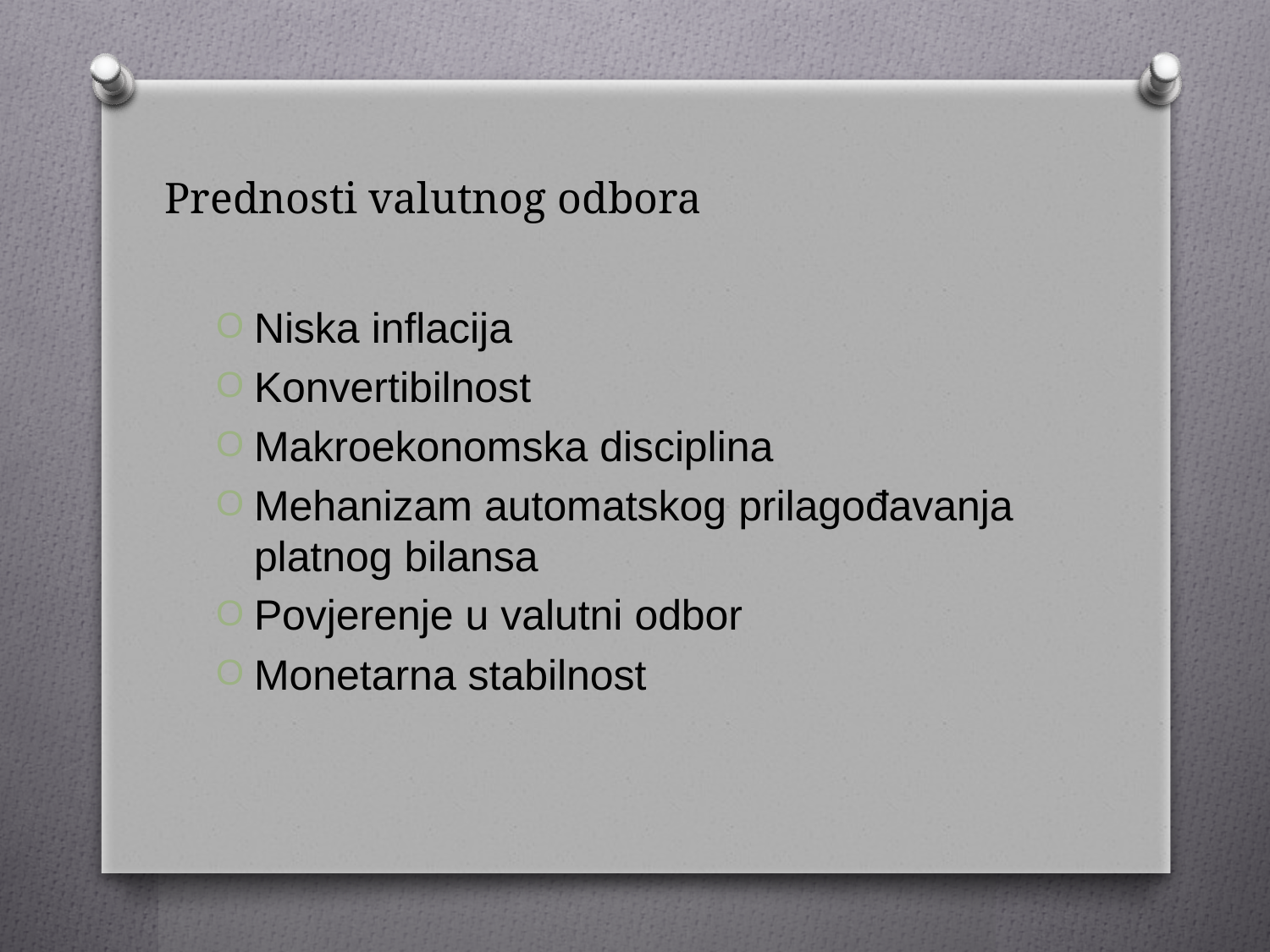

# Prednosti valutnog odbora
Niska inflacija
Konvertibilnost
Makroekonomska disciplina
Mehanizam automatskog prilagođavanja platnog bilansa
Povjerenje u valutni odbor
Monetarna stabilnost